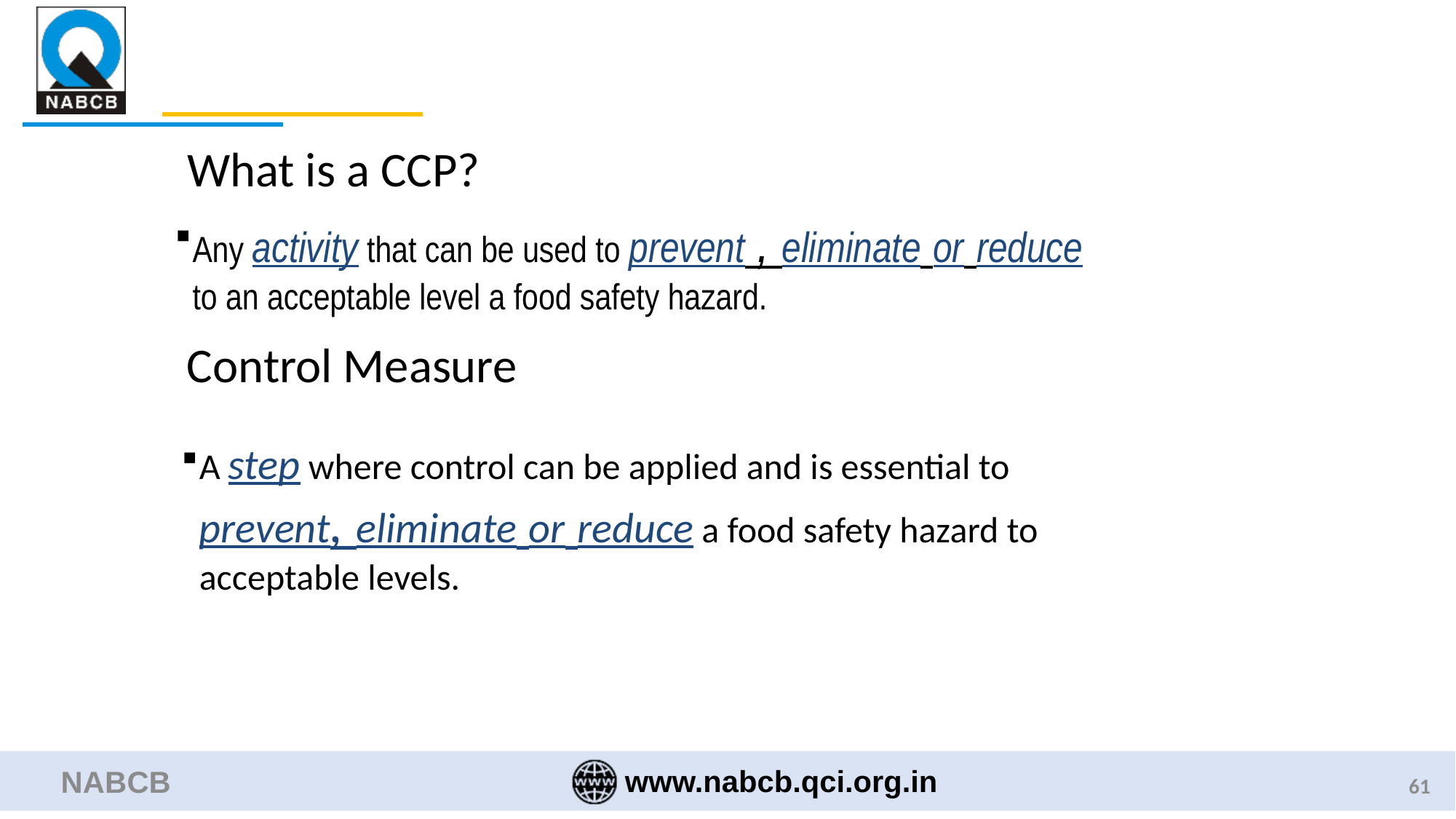

What is a CCP?
Any activity that can be used to prevent , eliminate or reduce to an acceptable level a food safety hazard.
Control Measure
A step where control can be applied and is essential to prevent, eliminate or reduce a food safety hazard to  acceptable levels.
NABCB
61